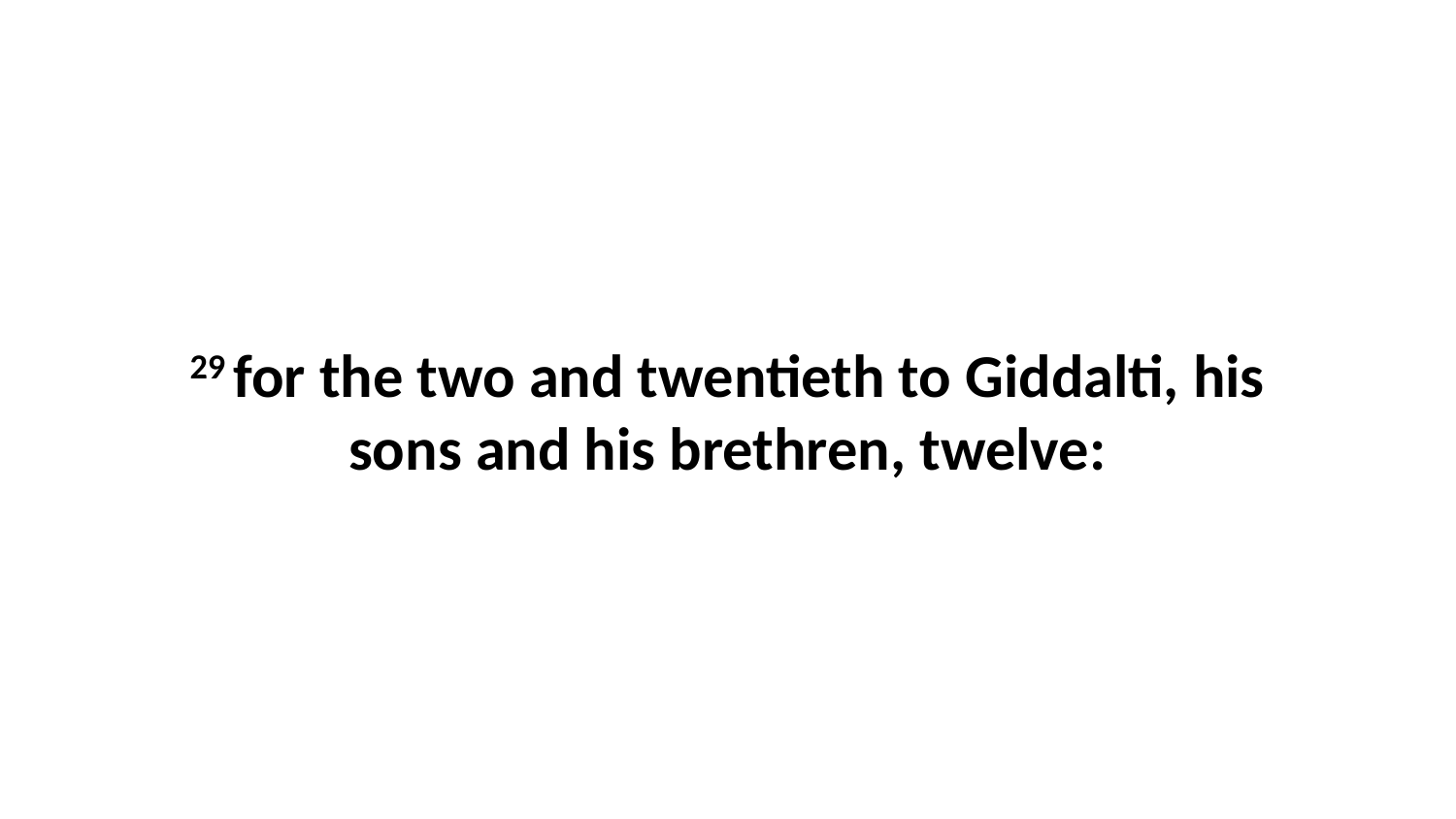

29 for the two and twentieth to Giddalti, his sons and his brethren, twelve: